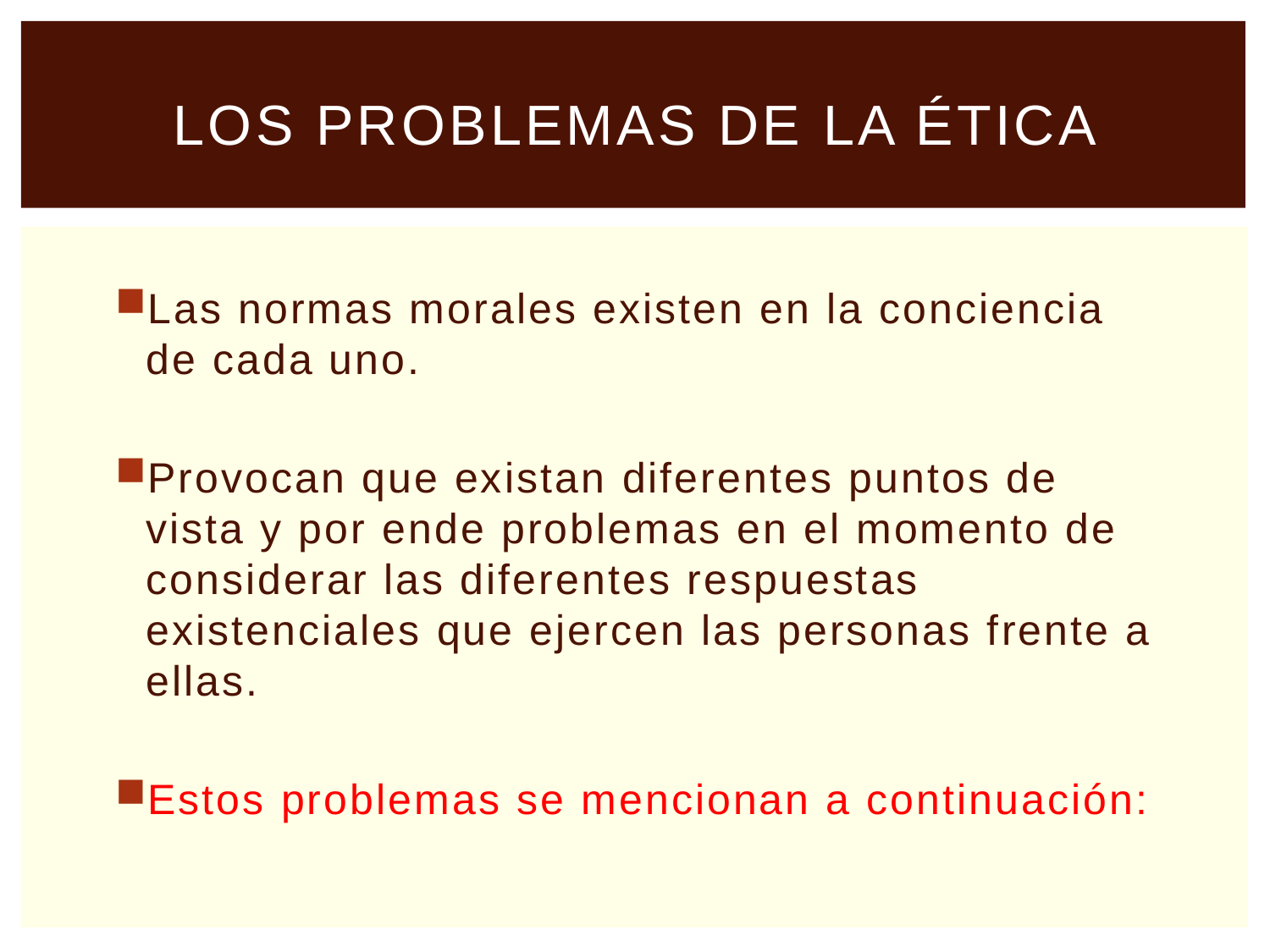

# Los Problemas de la ética
Las normas morales existen en la conciencia de cada uno.

Provocan que existan diferentes puntos de vista y por ende problemas en el momento de considerar las diferentes respuestas existenciales que ejercen las personas frente a ellas.

Estos problemas se mencionan a continuación: